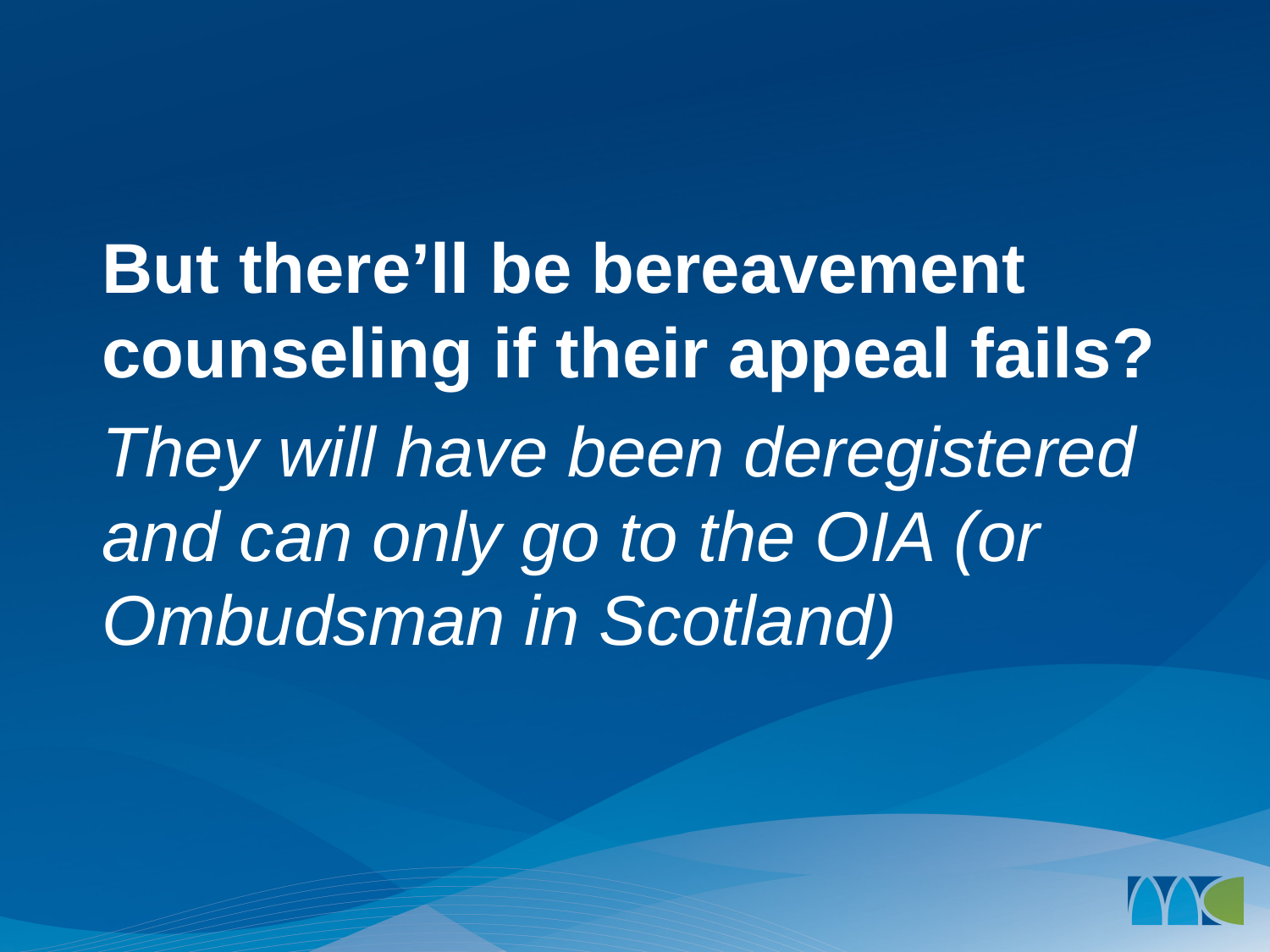

#
But there’ll be bereavement counseling if their appeal fails?
They will have been deregistered and can only go to the OIA (or Ombudsman in Scotland)